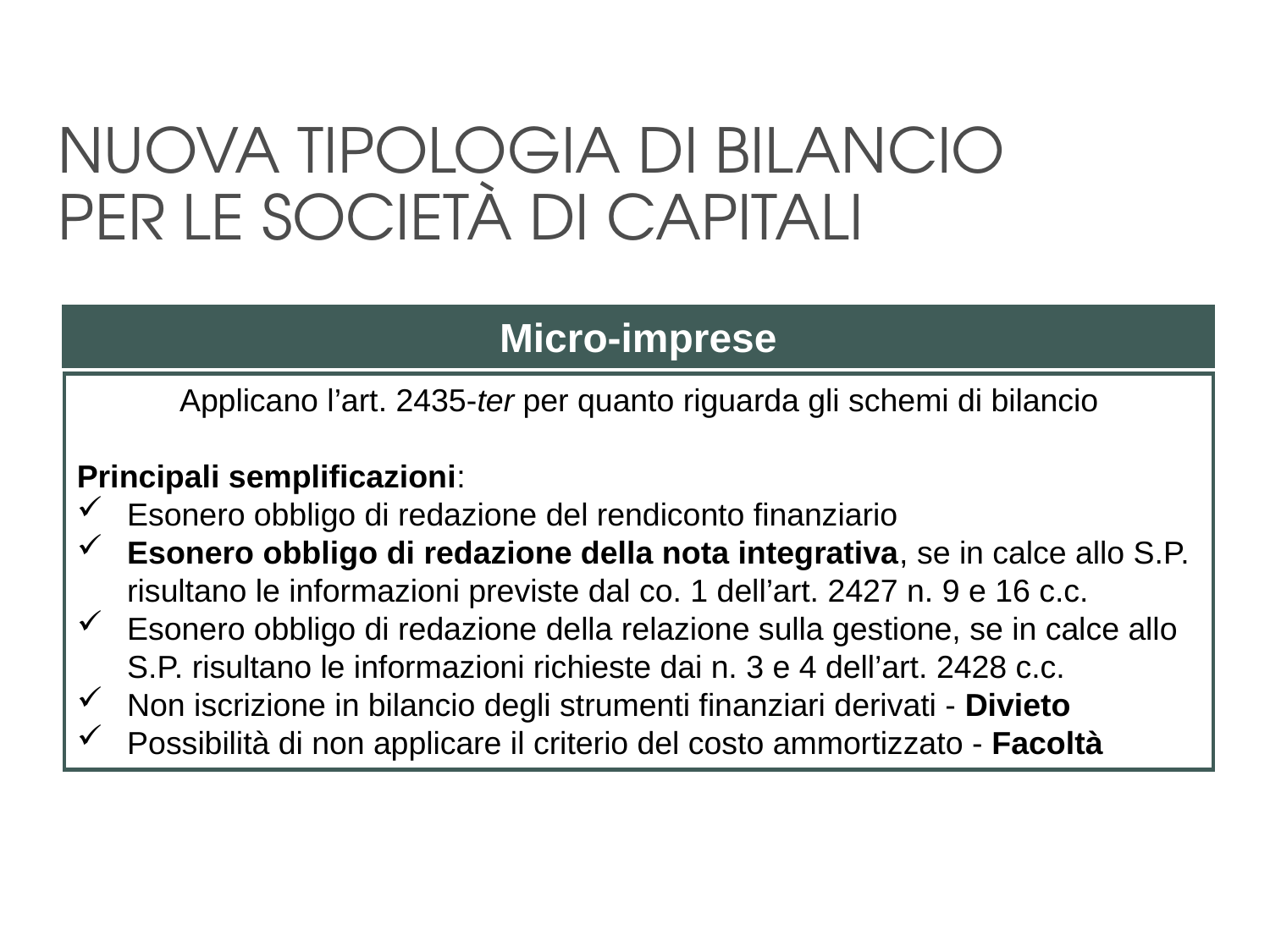

Nuova Tipologia di bilancio
per le società di capitali
Micro-imprese
Applicano l’art. 2435-ter per quanto riguarda gli schemi di bilancio

Principali semplificazioni:
Esonero obbligo di redazione del rendiconto finanziario
Esonero obbligo di redazione della nota integrativa, se in calce allo S.P. risultano le informazioni previste dal co. 1 dell’art. 2427 n. 9 e 16 c.c.
Esonero obbligo di redazione della relazione sulla gestione, se in calce allo S.P. risultano le informazioni richieste dai n. 3 e 4 dell’art. 2428 c.c.
Non iscrizione in bilancio degli strumenti finanziari derivati - Divieto
Possibilità di non applicare il criterio del costo ammortizzato - Facoltà